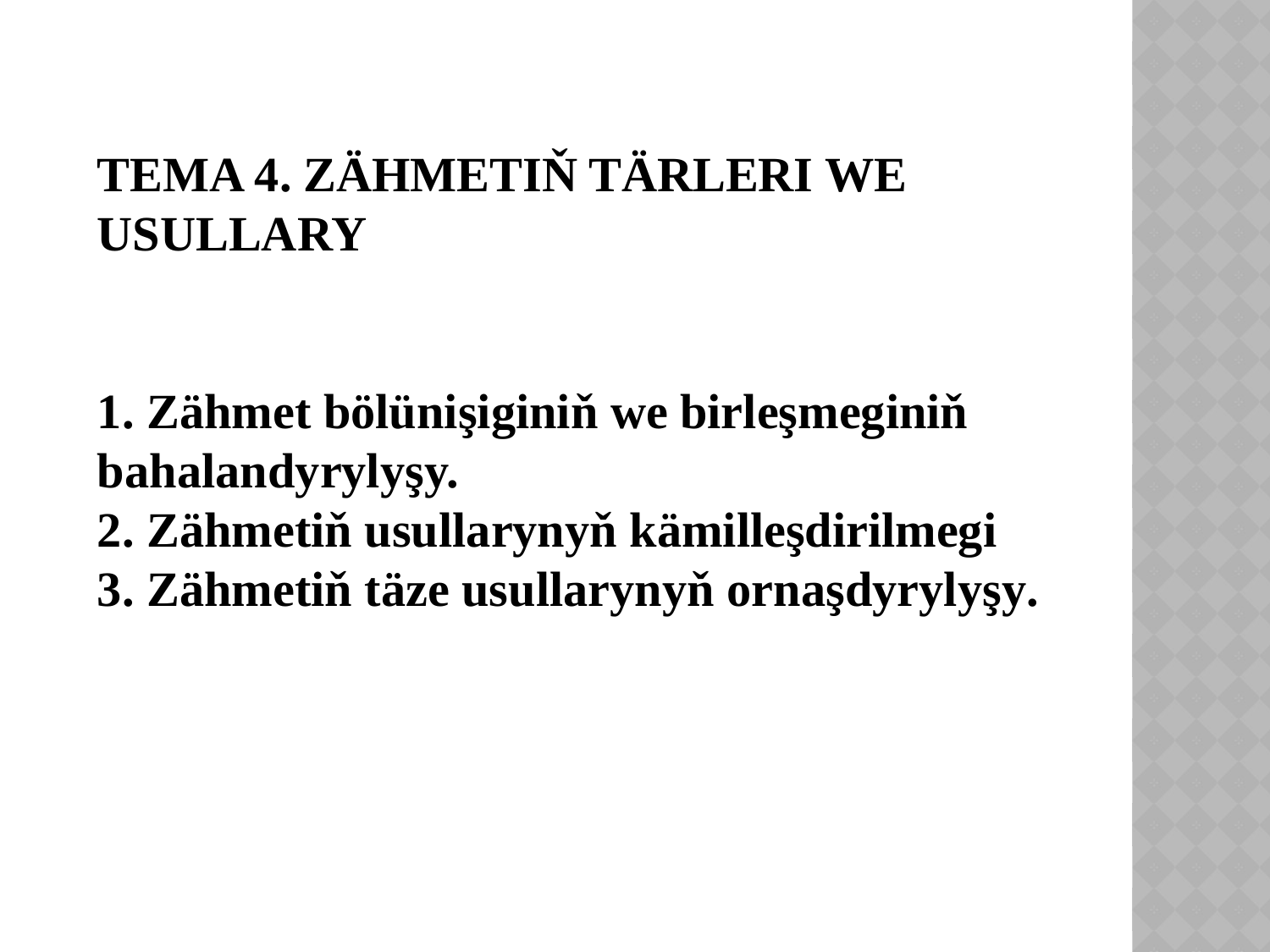

TEMA 4. ZÄHMETIŇ TÄRLERI WE USULLARY

1. Zähmet bölünişiginiň we birleşmeginiň bahalandyrylyşy.
2. Zähmetiň usullarynyň kämilleşdirilmegi
3. Zähmetiň täze usullarynyň ornaşdyrylyşy.